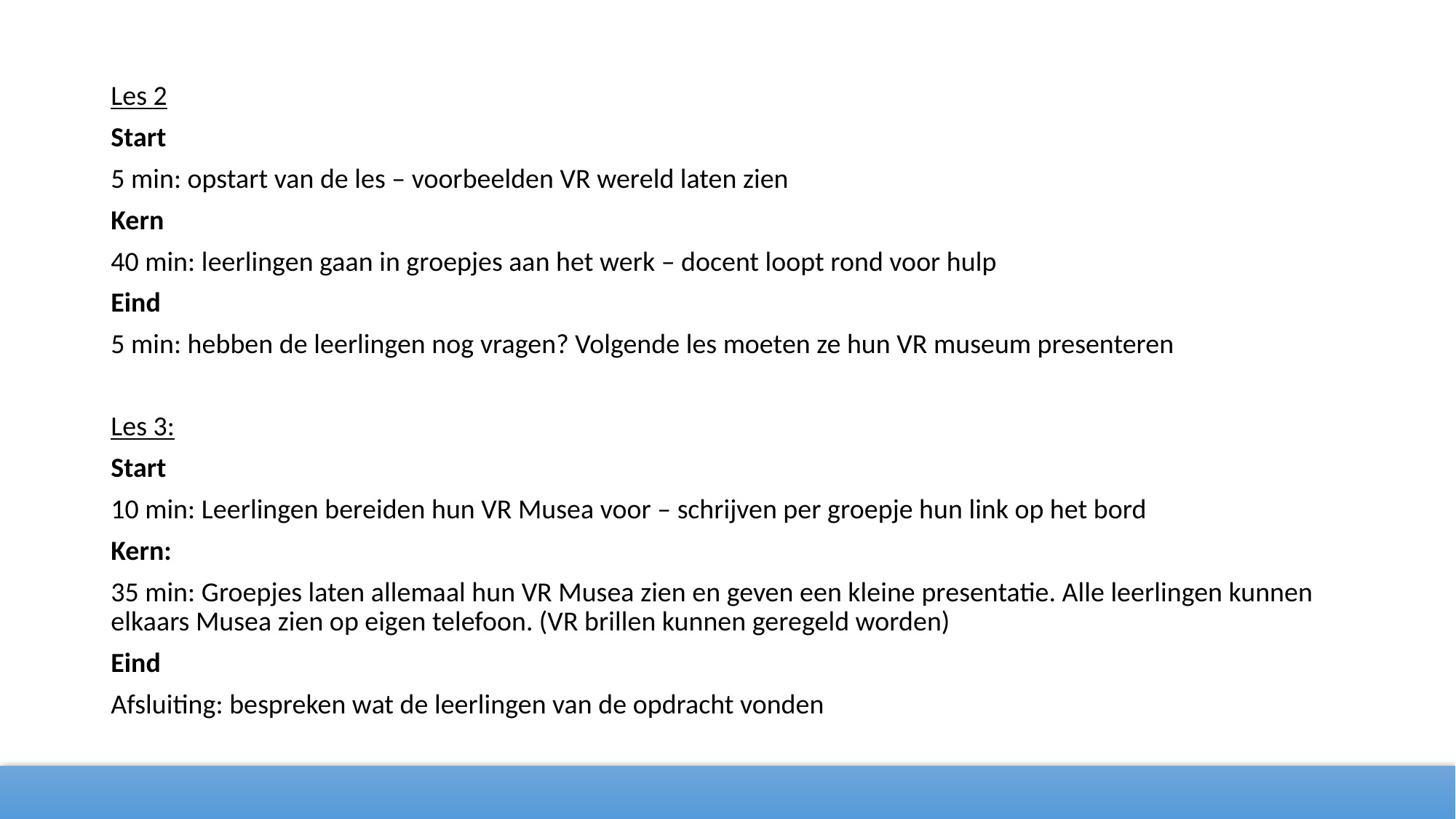

Les 2
Start
5 min: opstart van de les – voorbeelden VR wereld laten zien
Kern
40 min: leerlingen gaan in groepjes aan het werk – docent loopt rond voor hulp
Eind
5 min: hebben de leerlingen nog vragen? Volgende les moeten ze hun VR museum presenteren

Les 3:
Start
10 min: Leerlingen bereiden hun VR Musea voor – schrijven per groepje hun link op het bord
Kern:
35 min: Groepjes laten allemaal hun VR Musea zien en geven een kleine presentatie. Alle leerlingen kunnen elkaars Musea zien op eigen telefoon. (VR brillen kunnen geregeld worden)
Eind
Afsluiting: bespreken wat de leerlingen van de opdracht vonden